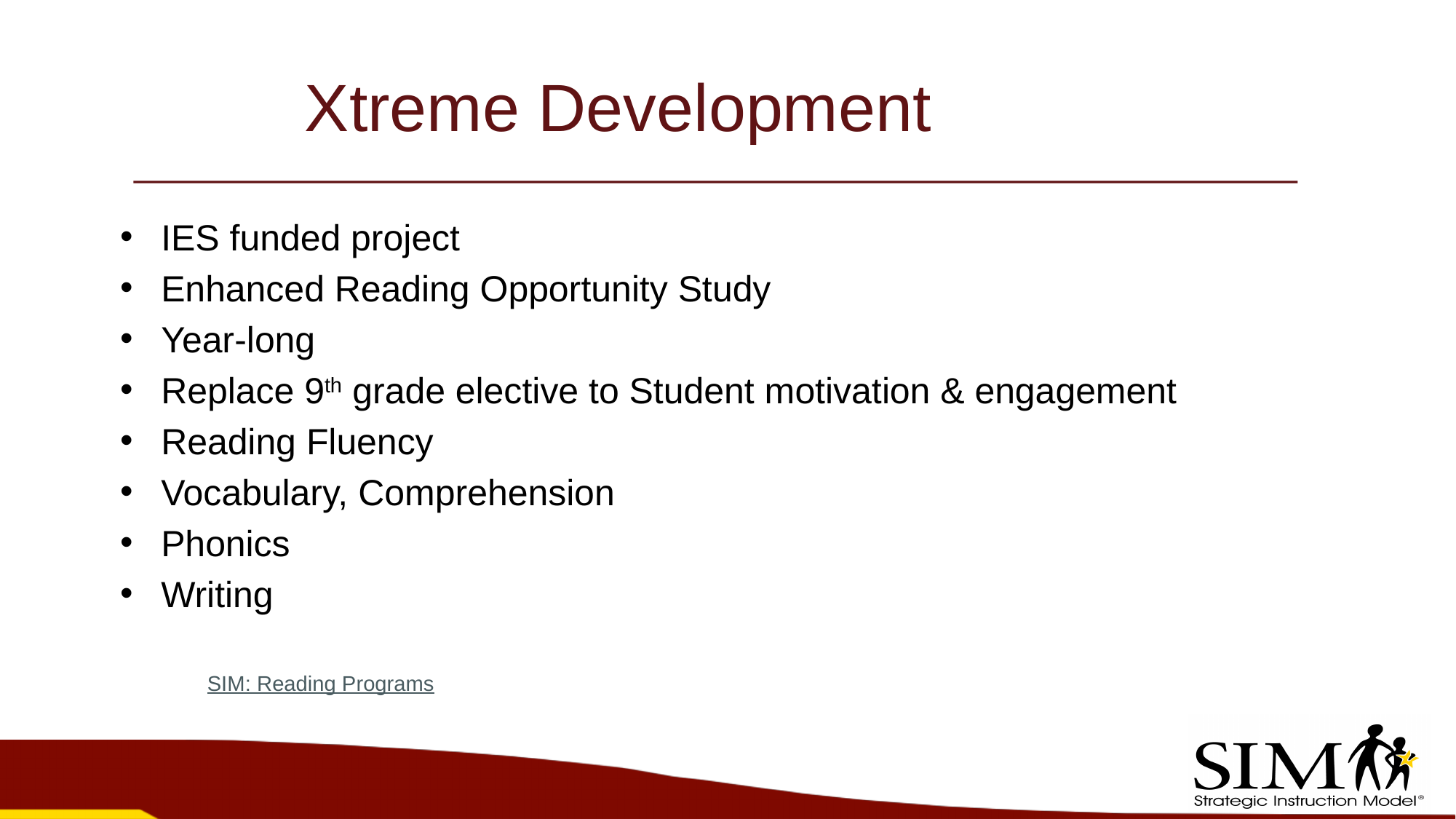

Xtreme Development
IES funded project
Enhanced Reading Opportunity Study
Year-long
Replace 9th grade elective to Student motivation & engagement
Reading Fluency
Vocabulary, Comprehension
Phonics
Writing

SIM: Reading Programs